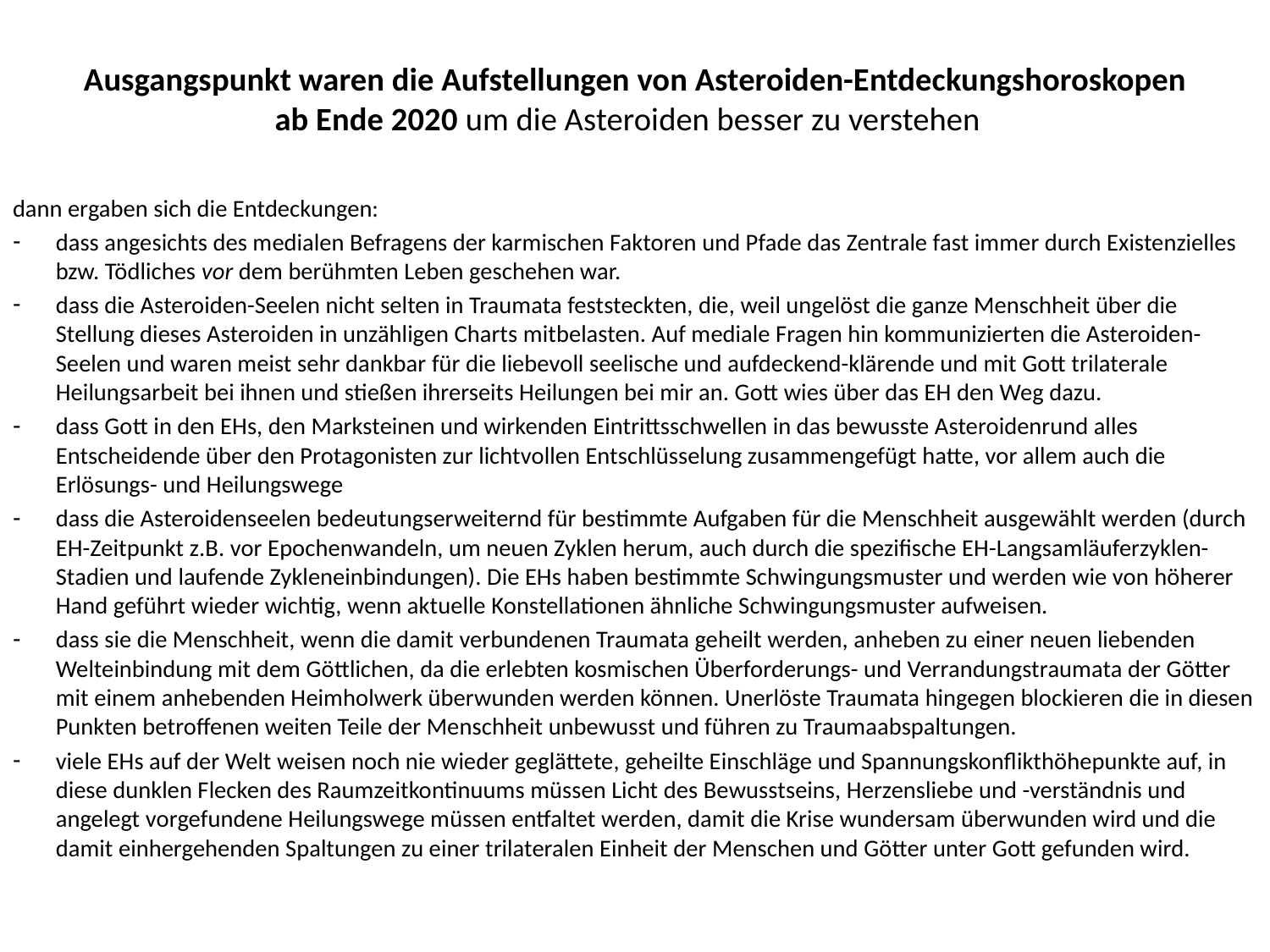

# Ausgangspunkt waren die Aufstellungen von Asteroiden-Entdeckungshoroskopen ab Ende 2020 um die Asteroiden besser zu verstehen
dann ergaben sich die Entdeckungen:
dass angesichts des medialen Befragens der karmischen Faktoren und Pfade das Zentrale fast immer durch Existenzielles bzw. Tödliches vor dem berühmten Leben geschehen war.
dass die Asteroiden-Seelen nicht selten in Traumata feststeckten, die, weil ungelöst die ganze Menschheit über die Stellung dieses Asteroiden in unzähligen Charts mitbelasten. Auf mediale Fragen hin kommunizierten die Asteroiden-Seelen und waren meist sehr dankbar für die liebevoll seelische und aufdeckend-klärende und mit Gott trilaterale Heilungsarbeit bei ihnen und stießen ihrerseits Heilungen bei mir an. Gott wies über das EH den Weg dazu.
dass Gott in den EHs, den Marksteinen und wirkenden Eintrittsschwellen in das bewusste Asteroidenrund alles Entscheidende über den Protagonisten zur lichtvollen Entschlüsselung zusammengefügt hatte, vor allem auch die Erlösungs- und Heilungswege
dass die Asteroidenseelen bedeutungserweiternd für bestimmte Aufgaben für die Menschheit ausgewählt werden (durch EH-Zeitpunkt z.B. vor Epochenwandeln, um neuen Zyklen herum, auch durch die spezifische EH-Langsamläuferzyklen-Stadien und laufende Zykleneinbindungen). Die EHs haben bestimmte Schwingungsmuster und werden wie von höherer Hand geführt wieder wichtig, wenn aktuelle Konstellationen ähnliche Schwingungsmuster aufweisen.
dass sie die Menschheit, wenn die damit verbundenen Traumata geheilt werden, anheben zu einer neuen liebenden Welteinbindung mit dem Göttlichen, da die erlebten kosmischen Überforderungs- und Verrandungstraumata der Götter mit einem anhebenden Heimholwerk überwunden werden können. Unerlöste Traumata hingegen blockieren die in diesen Punkten betroffenen weiten Teile der Menschheit unbewusst und führen zu Traumaabspaltungen.
viele EHs auf der Welt weisen noch nie wieder geglättete, geheilte Einschläge und Spannungskonflikthöhepunkte auf, in diese dunklen Flecken des Raumzeitkontinuums müssen Licht des Bewusstseins, Herzensliebe und -verständnis und angelegt vorgefundene Heilungswege müssen entfaltet werden, damit die Krise wundersam überwunden wird und die damit einhergehenden Spaltungen zu einer trilateralen Einheit der Menschen und Götter unter Gott gefunden wird.